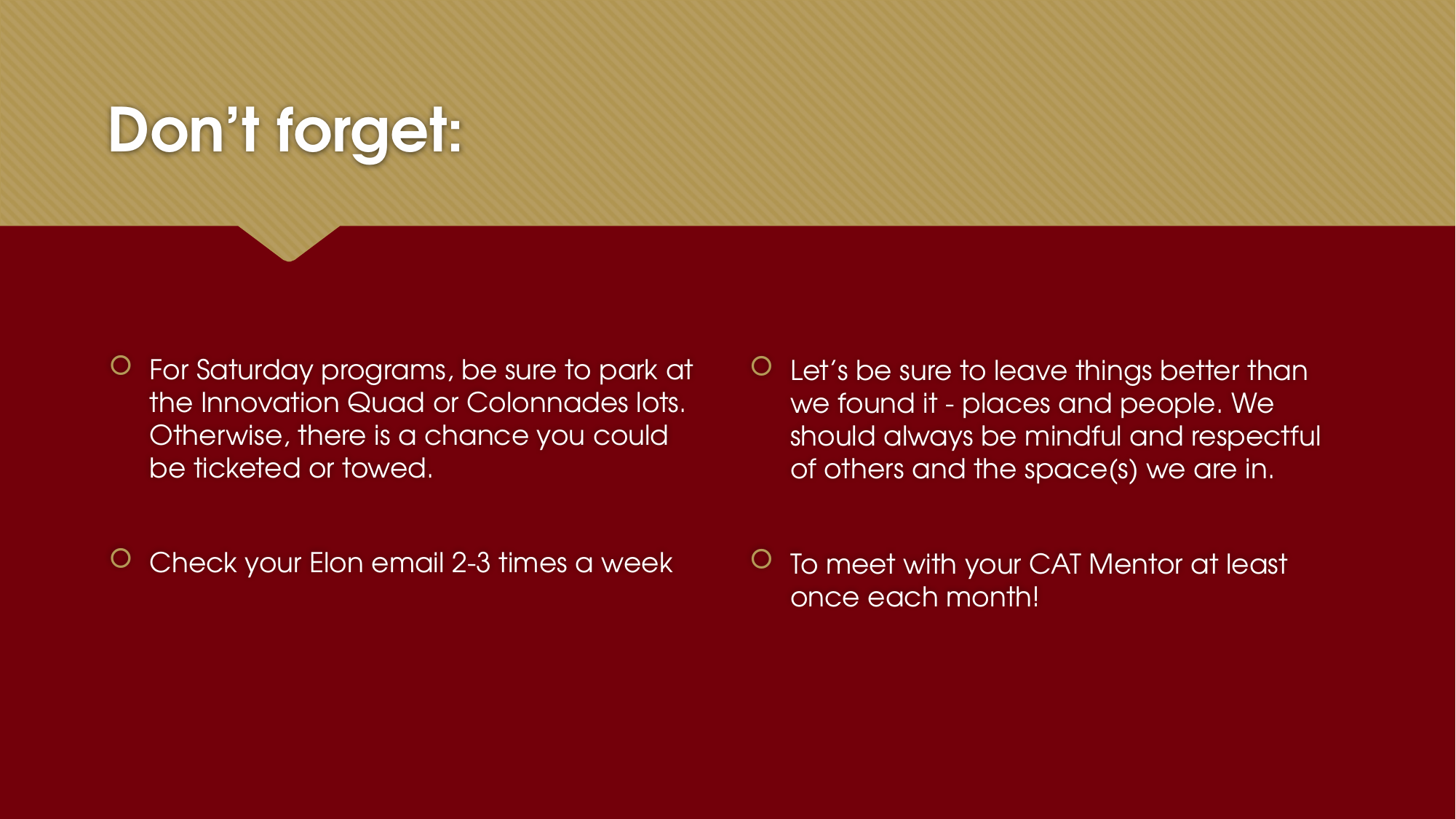

# Don’t forget:
For Saturday programs, be sure to park at the Innovation Quad or Colonnades lots. Otherwise, there is a chance you could be ticketed or towed.

Check your Elon email 2-3 times a week
Let’s be sure to leave things better than we found it - places and people. We should always be mindful and respectful of others and the space(s) we are in.

To meet with your CAT Mentor at least once each month!